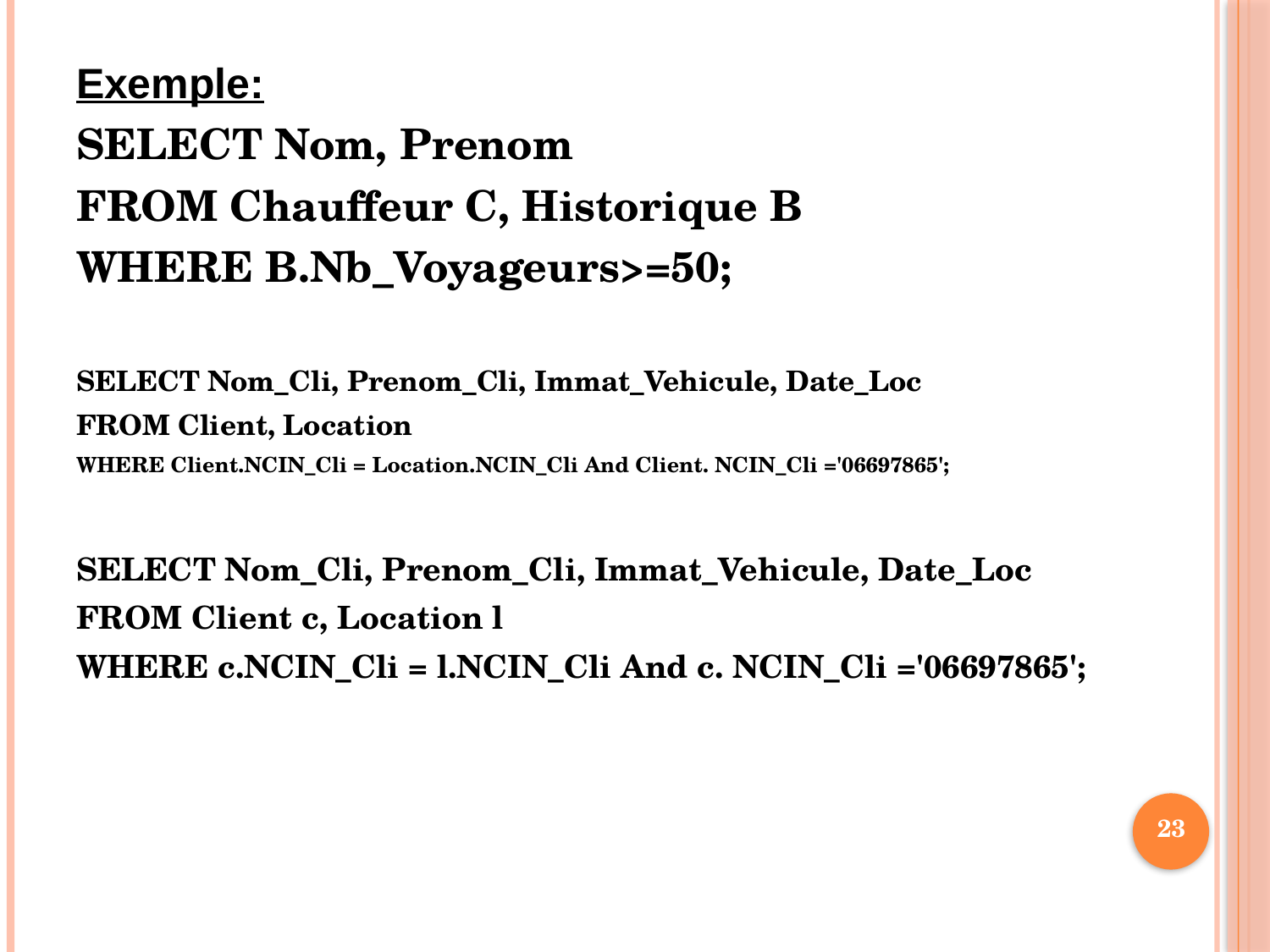

Exemple:
SELECT Nom, Prenom
FROM Chauffeur C, Historique B
WHERE B.Nb_Voyageurs>=50;

SELECT Nom_Cli, Prenom_Cli, Immat_Vehicule, Date_Loc
FROM Client, Location
WHERE Client.NCIN_Cli = Location.NCIN_Cli And Client. NCIN_Cli ='06697865';

SELECT Nom_Cli, Prenom_Cli, Immat_Vehicule, Date_Loc
FROM Client c, Location l
WHERE c.NCIN_Cli = l.NCIN_Cli And c. NCIN_Cli ='06697865';

23